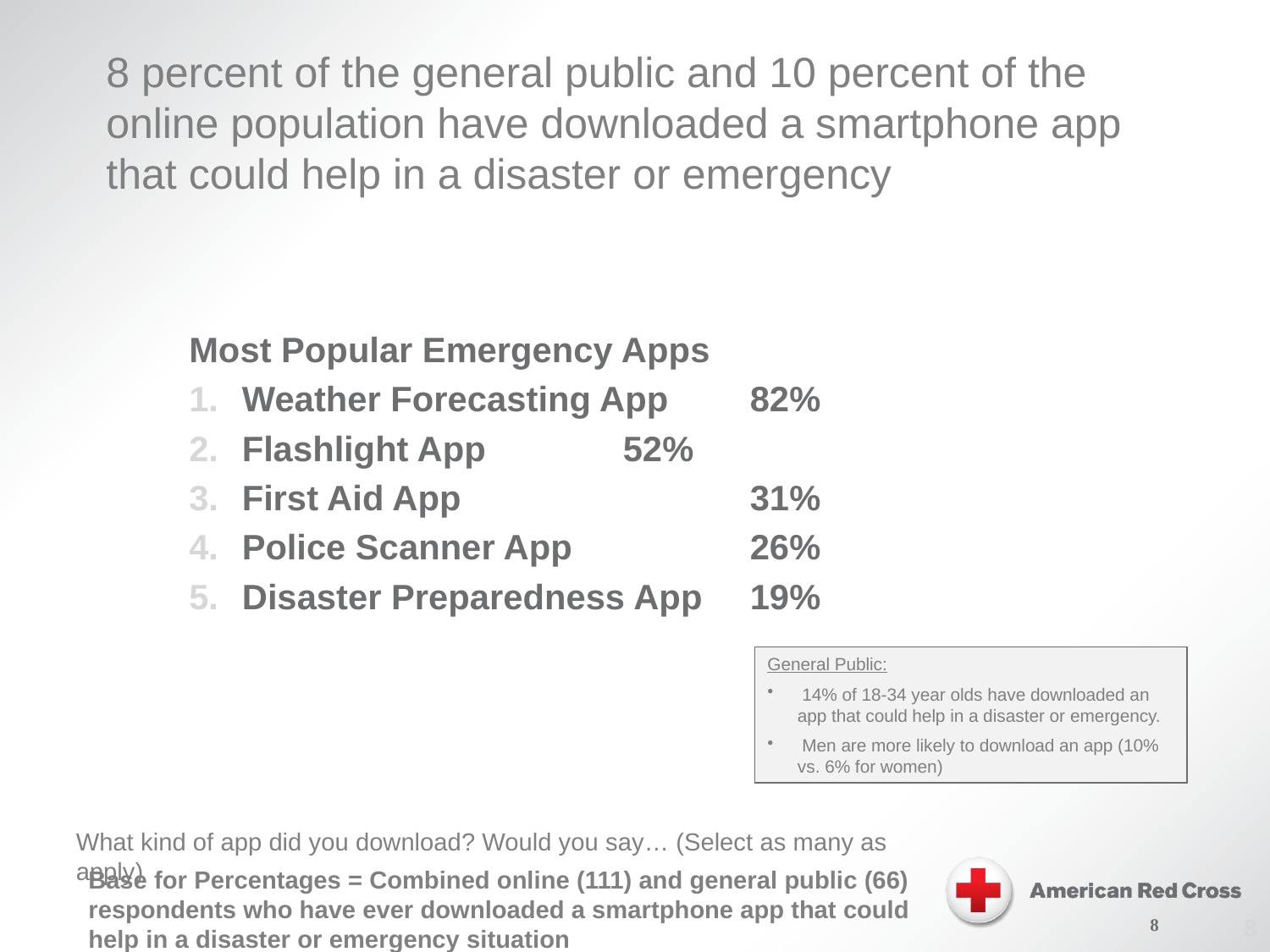

8 percent of the general public and 10 percent of the online population have downloaded a smartphone app that could help in a disaster or emergency
Most Popular Emergency Apps
Weather Forecasting App	82%
Flashlight App		52%
First Aid App			31%
Police Scanner App		26%
Disaster Preparedness App	19%
General Public:
 14% of 18-34 year olds have downloaded an app that could help in a disaster or emergency.
 Men are more likely to download an app (10% vs. 6% for women)
What kind of app did you download? Would you say… (Select as many as apply)
Base for Percentages = Combined online (111) and general public (66) respondents who have ever downloaded a smartphone app that could help in a disaster or emergency situation
8